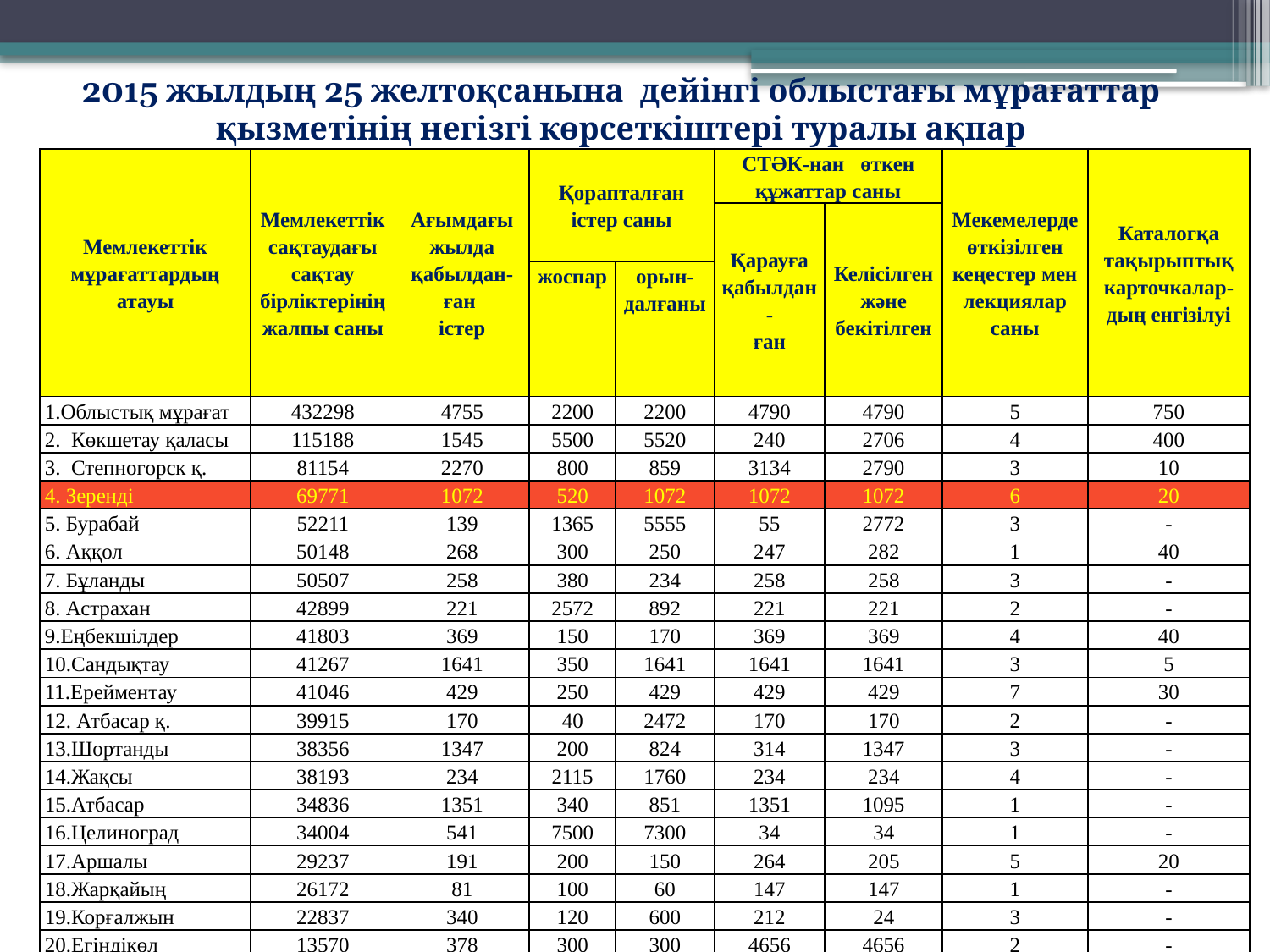

# 2015 жылдың 25 желтоқсанына  дейінгі облыстағы мұрағаттар қызметінің негізгі көрсеткіштері туралы ақпар на 25.12.2015
| Мемлекеттік мұрағаттардың атауы | Мемлекеттік сақтаудағы сақтау бірліктерінің жалпы саны | Ағымдағы жылда қабылдан- ған істер | Қорапталған істер саны |  | СТӘК-нан өткен құжаттар саны |  | Мекемелерде өткізілген кеңестер мен лекциялар саны | Каталогқа тақырыптық карточкалар- дың енгізілуі |
| --- | --- | --- | --- | --- | --- | --- | --- | --- |
|  |  |  |  |  | Қарауға қабылдан- ған | Келісілген және бекітілген |  |  |
|  |  |  | жоспар | орын-далғаны |  |  |  |  |
| 1.Облыстық мұрағат | 432298 | 4755 | 2200 | 2200 | 4790 | 4790 | 5 | 750 |
| 2. Көкшетау қаласы | 115188 | 1545 | 5500 | 5520 | 240 | 2706 | 4 | 400 |
| 3. Степногорск қ. | 81154 | 2270 | 800 | 859 | 3134 | 2790 | 3 | 10 |
| 4. Зеренді | 69771 | 1072 | 520 | 1072 | 1072 | 1072 | 6 | 20 |
| 5. Бурабай | 52211 | 139 | 1365 | 5555 | 55 | 2772 | 3 | - |
| 6. Аққол | 50148 | 268 | 300 | 250 | 247 | 282 | 1 | 40 |
| 7. Бұланды | 50507 | 258 | 380 | 234 | 258 | 258 | 3 | - |
| 8. Астрахан | 42899 | 221 | 2572 | 892 | 221 | 221 | 2 | - |
| 9.Еңбекшілдер | 41803 | 369 | 150 | 170 | 369 | 369 | 4 | 40 |
| 10.Сандықтау | 41267 | 1641 | 350 | 1641 | 1641 | 1641 | 3 | 5 |
| 11.Ерейментау | 41046 | 429 | 250 | 429 | 429 | 429 | 7 | 30 |
| 12. Атбасар қ. | 39915 | 170 | 40 | 2472 | 170 | 170 | 2 | - |
| 13.Шортанды | 38356 | 1347 | 200 | 824 | 314 | 1347 | 3 | - |
| 14.Жақсы | 38193 | 234 | 2115 | 1760 | 234 | 234 | 4 | - |
| 15.Атбасар | 34836 | 1351 | 340 | 851 | 1351 | 1095 | 1 | - |
| 16.Целиноград | 34004 | 541 | 7500 | 7300 | 34 | 34 | 1 | - |
| 17.Аршалы | 29237 | 191 | 200 | 150 | 264 | 205 | 5 | 20 |
| 18.Жарқайың | 26172 | 81 | 100 | 60 | 147 | 147 | 1 | - |
| 19.Корғалжын | 22837 | 340 | 120 | 600 | 212 | 24 | 3 | - |
| 20.Егіндікөл | 13570 | 378 | 300 | 300 | 4656 | 4656 | 2 | - |
|  |  | 17793 | 24746 | 32724 | 19945 | 25349 | 66 | 1325 |